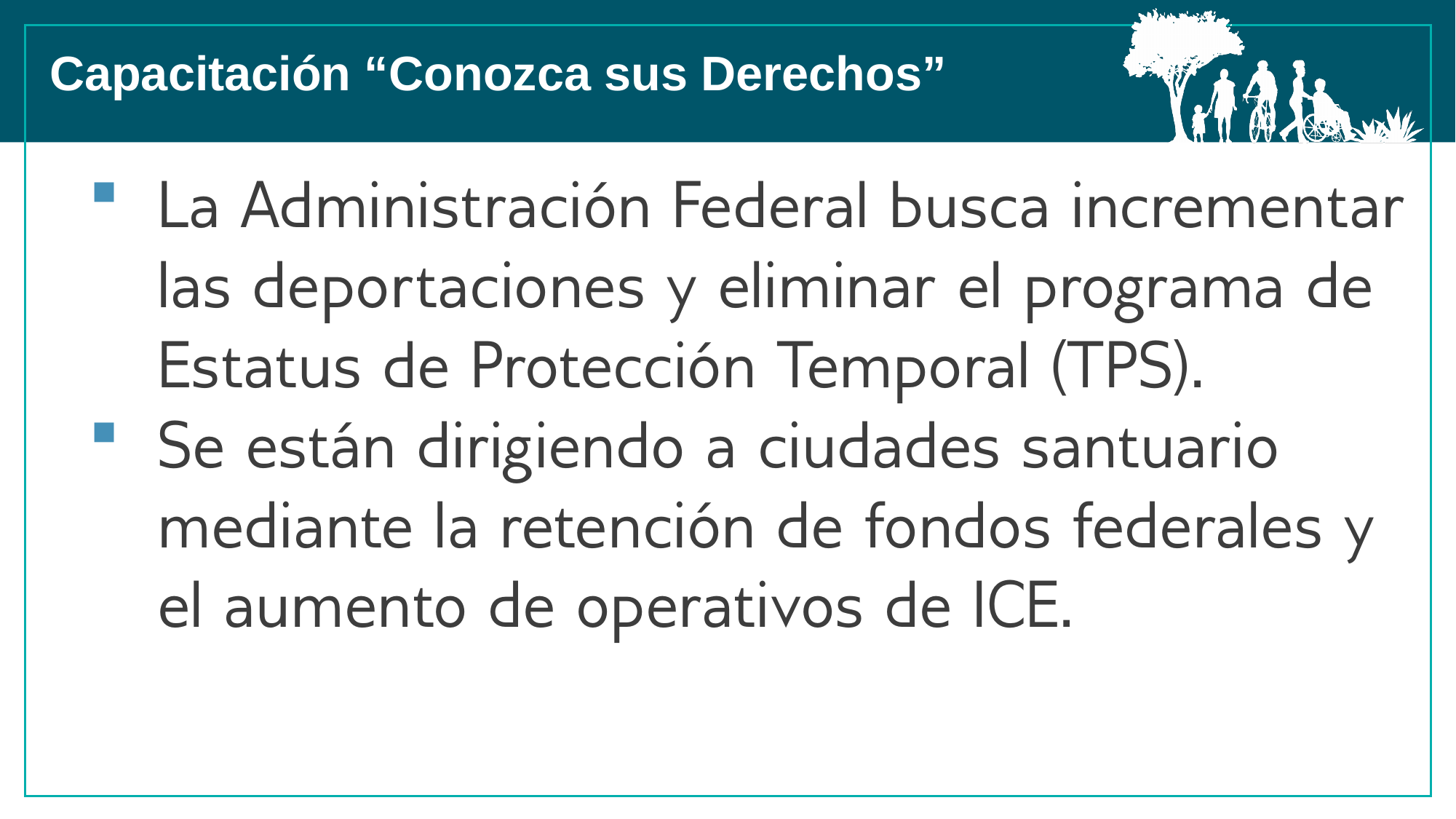

Capacitación “Conozca sus Derechos”
La Administración Federal busca incrementar las deportaciones y eliminar el programa de Estatus de Protección Temporal (TPS).
Se están dirigiendo a ciudades santuario mediante la retención de fondos federales y el aumento de operativos de ICE.